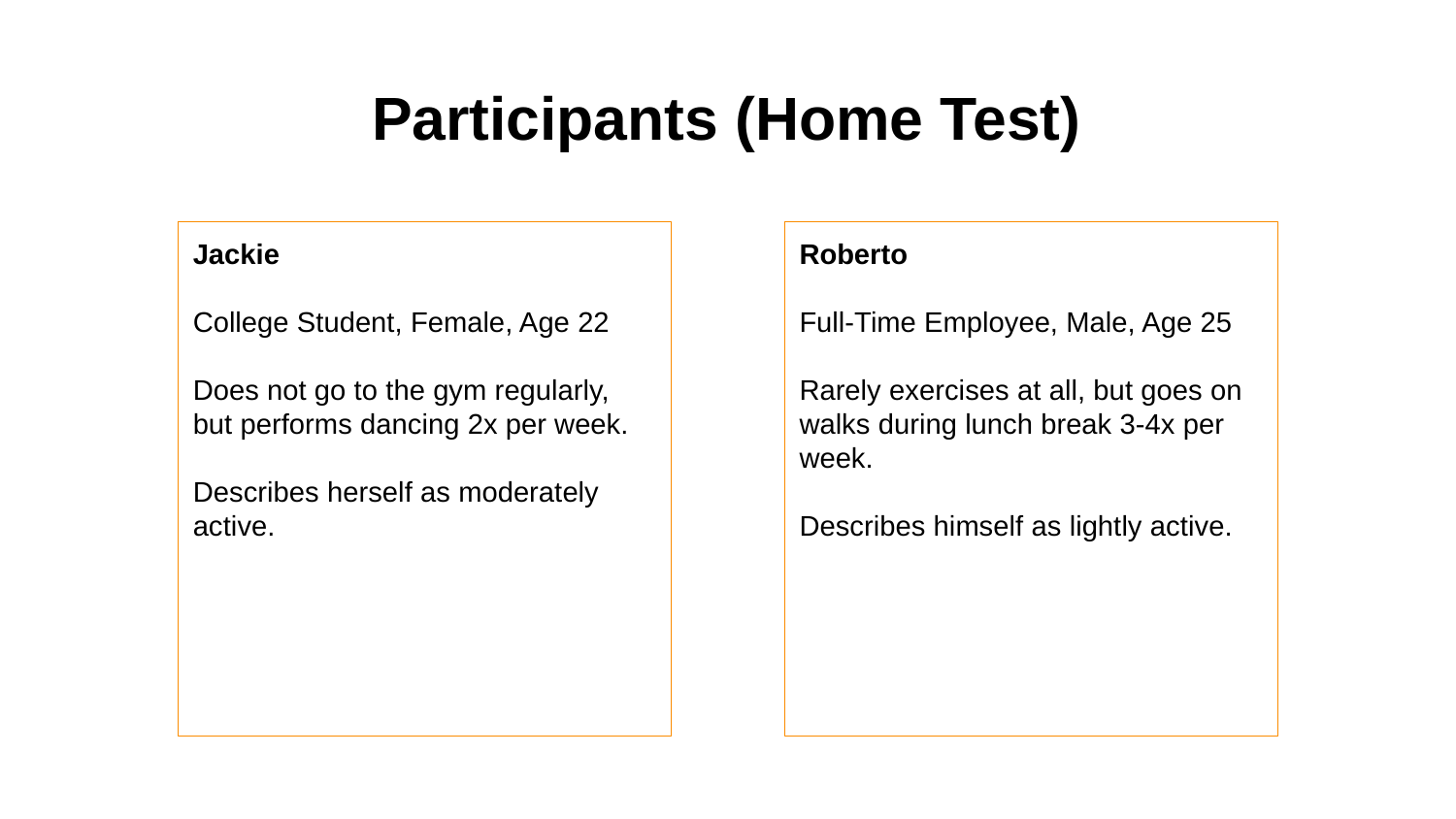

# Participants (Home Test)
Jackie

College Student, Female, Age 22

Does not go to the gym regularly, but performs dancing 2x per week.

Describes herself as moderately active.
Roberto

Full-Time Employee, Male, Age 25

Rarely exercises at all, but goes on walks during lunch break 3-4x per week.

Describes himself as lightly active.